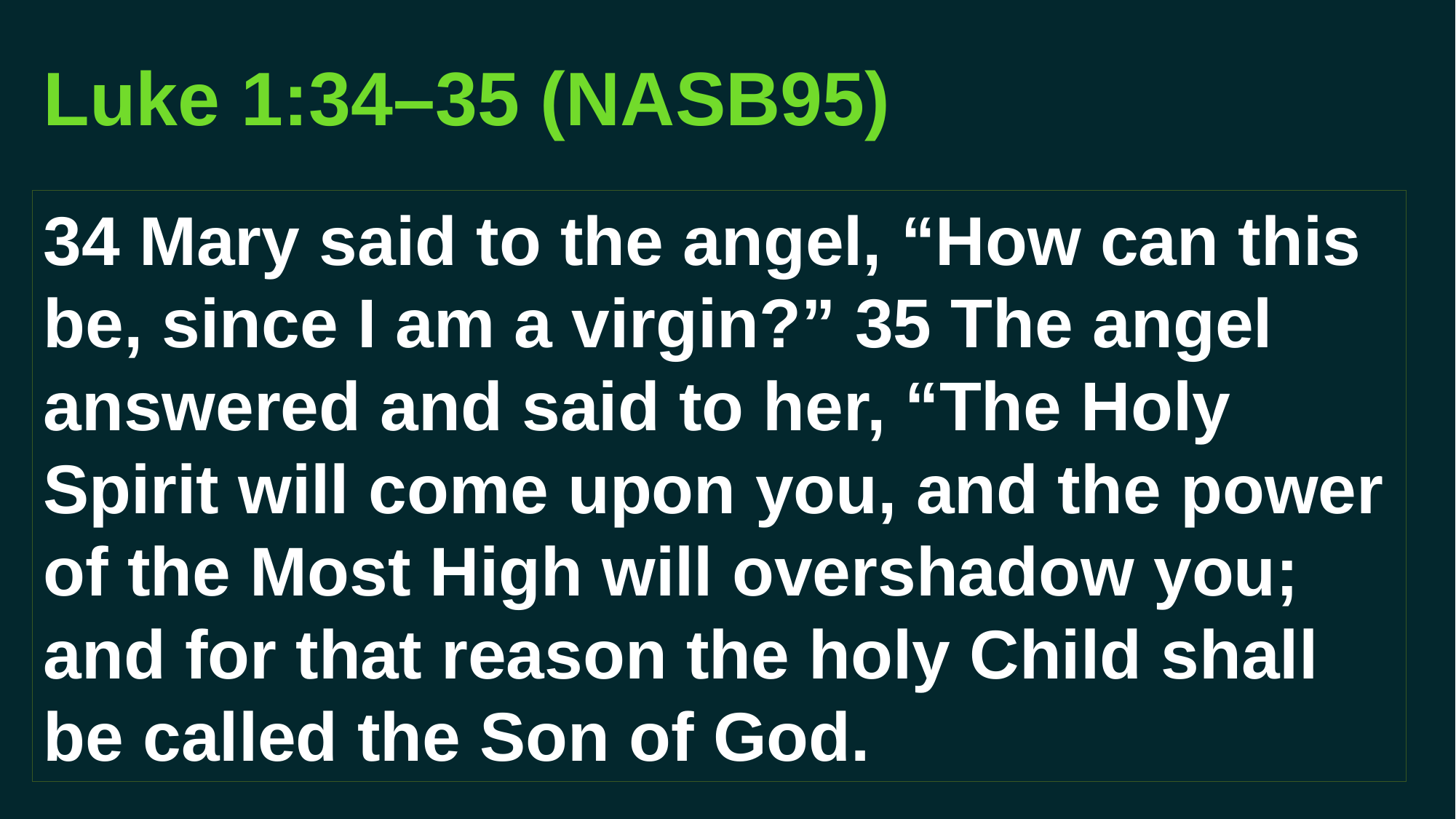

# Luke 1:34–35 (NASB95)
34 Mary said to the angel, “How can this be, since I am a virgin?” 35 The angel answered and said to her, “The Holy Spirit will come upon you, and the power of the Most High will overshadow you; and for that reason the holy Child shall be called the Son of God.